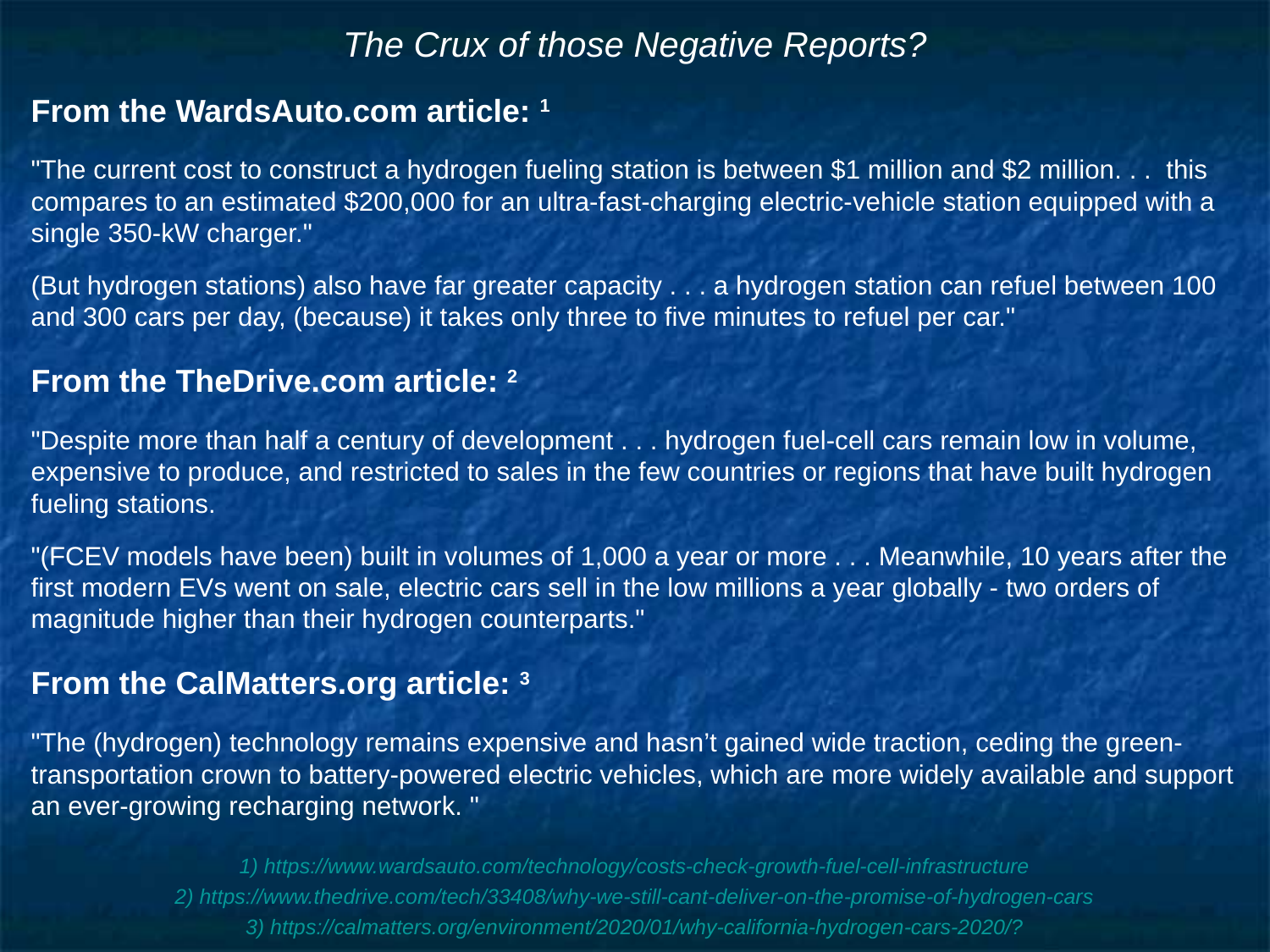

# The Crux of those Negative Reports?
From the WardsAuto.com article: 1

"The current cost to construct a hydrogen fueling station is between $1 million and $2 million. . .  this compares to an estimated $200,000 for an ultra-fast-charging electric-vehicle station equipped with a single 350-kW charger."

(But hydrogen stations) also have far greater capacity . . . a hydrogen station can refuel between 100 and 300 cars per day, (because) it takes only three to five minutes to refuel per car."

From the TheDrive.com article: 2

"Despite more than half a century of development . . . hydrogen fuel-cell cars remain low in volume, expensive to produce, and restricted to sales in the few countries or regions that have built hydrogen fueling stations.

"(FCEV models have been) built in volumes of 1,000 a year or more . . . Meanwhile, 10 years after the first modern EVs went on sale, electric cars sell in the low millions a year globally - two orders of magnitude higher than their hydrogen counterparts."

From the CalMatters.org article: 3

"The (hydrogen) technology remains expensive and hasn’t gained wide traction, ceding the green-transportation crown to battery-powered electric vehicles, which are more widely available and support an ever-growing recharging network. "
1) https://www.wardsauto.com/technology/costs-check-growth-fuel-cell-infrastructure
2) https://www.thedrive.com/tech/33408/why-we-still-cant-deliver-on-the-promise-of-hydrogen-cars
3) https://calmatters.org/environment/2020/01/why-california-hydrogen-cars-2020/?